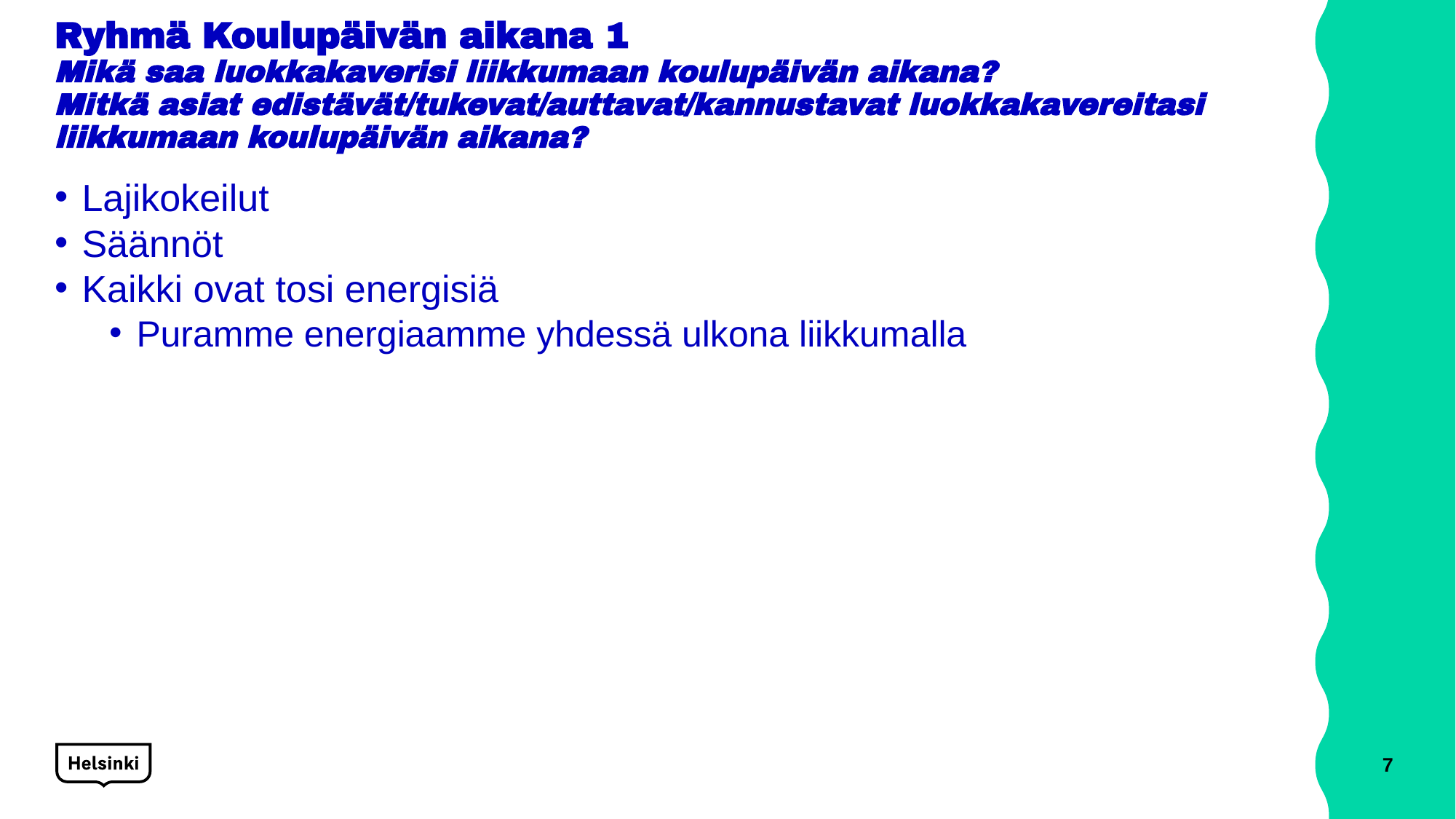

# Ryhmä Koulupäivän aikana 1 Mikä saa luokkakaverisi liikkumaan koulupäivän aikana? Mitkä asiat edistävät/tukevat/auttavat/kannustavat luokkakavereitasi liikkumaan koulupäivän aikana?
Lajikokeilut
Säännöt
Kaikki ovat tosi energisiä
Puramme energiaamme yhdessä ulkona liikkumalla
7